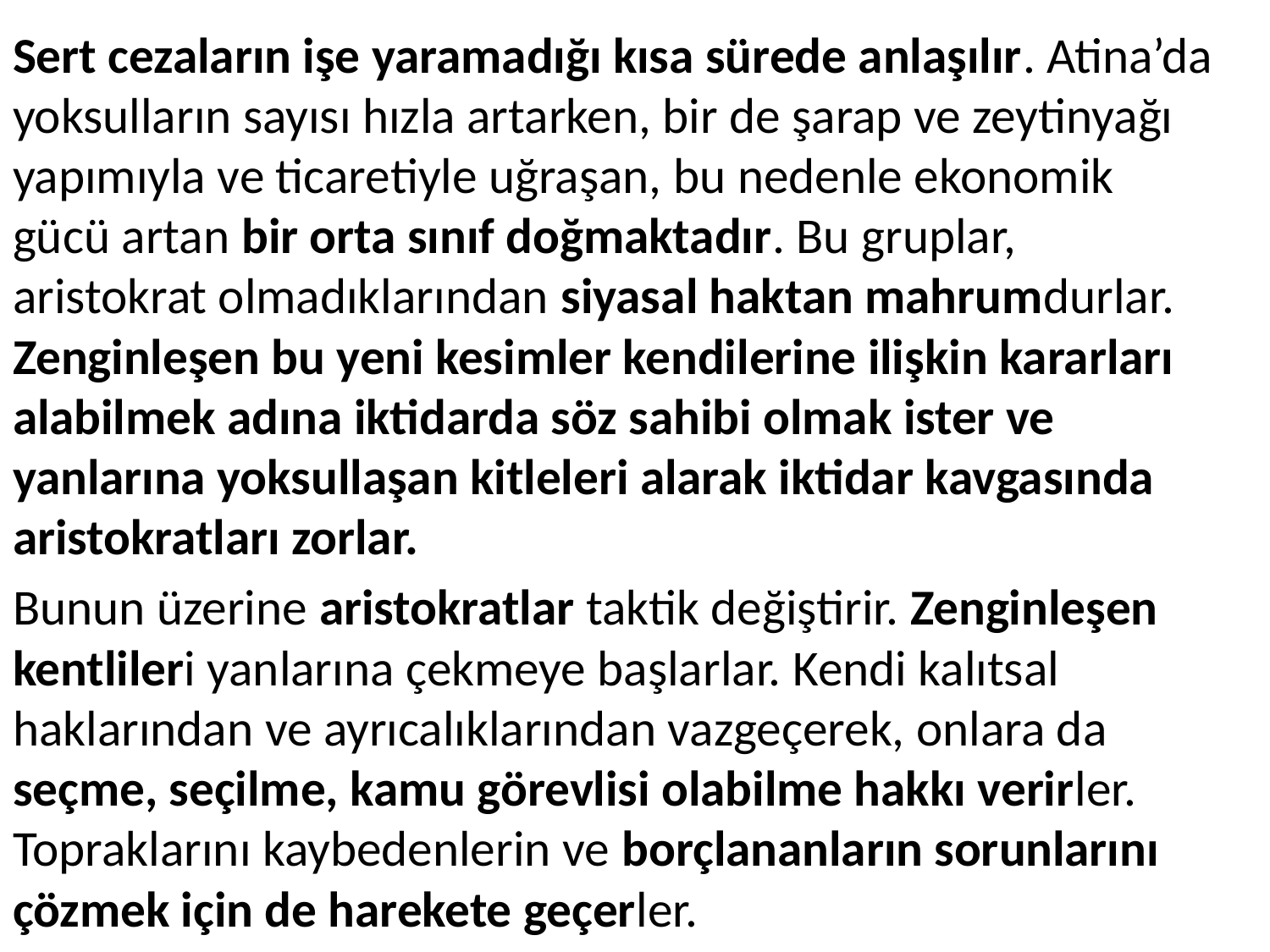

Sert cezaların işe yaramadığı kısa sürede anlaşılır. Atina’da yoksulların sayısı hızla artarken, bir de şarap ve zeytinyağı yapımıyla ve ticaretiyle uğraşan, bu nedenle ekonomik gücü artan bir orta sınıf doğmaktadır. Bu gruplar, aristokrat olmadıklarından siyasal haktan mahrumdurlar. Zenginleşen bu yeni kesimler kendilerine ilişkin kararları alabilmek adına iktidarda söz sahibi olmak ister ve yanlarına yoksullaşan kitleleri alarak iktidar kavgasında aristokratları zorlar.
Bunun üzerine aristokratlar taktik değiştirir. Zenginleşen kentlileri yanlarına çekmeye başlarlar. Kendi kalıtsal haklarından ve ayrıcalıklarından vazgeçerek, onlara da seçme, seçilme, kamu görevlisi olabilme hakkı verirler. Topraklarını kaybedenlerin ve borçlananların sorunlarını çözmek için de harekete geçerler.